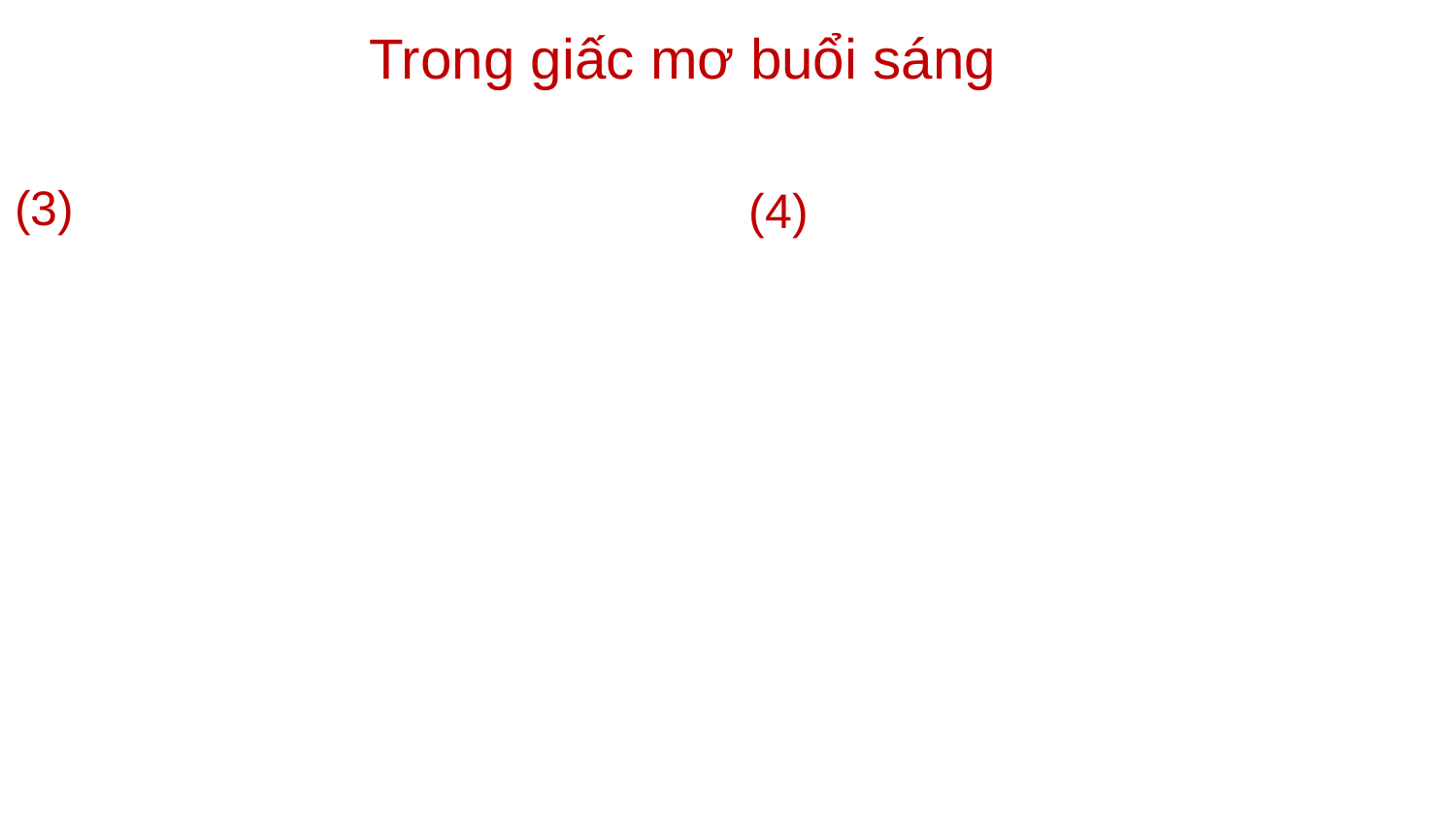

Trong giấc mơ buổi sáng
(3)
(4)